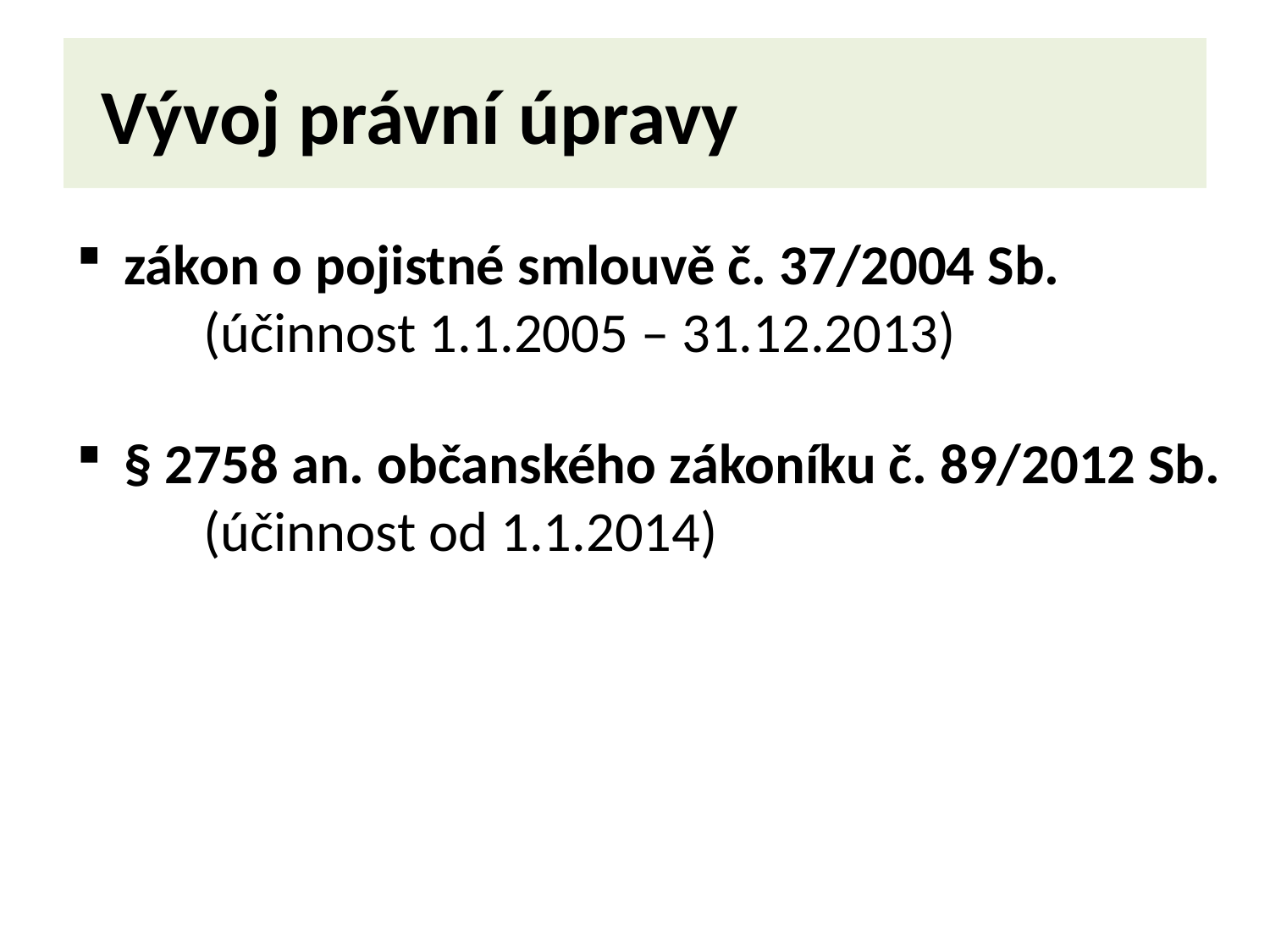

# Vývoj právní úpravy
zákon o pojistné smlouvě č. 37/2004 Sb.
	(účinnost 1.1.2005 – 31.12.2013)
§ 2758 an. občanského zákoníku č. 89/2012 Sb.
	(účinnost od 1.1.2014)